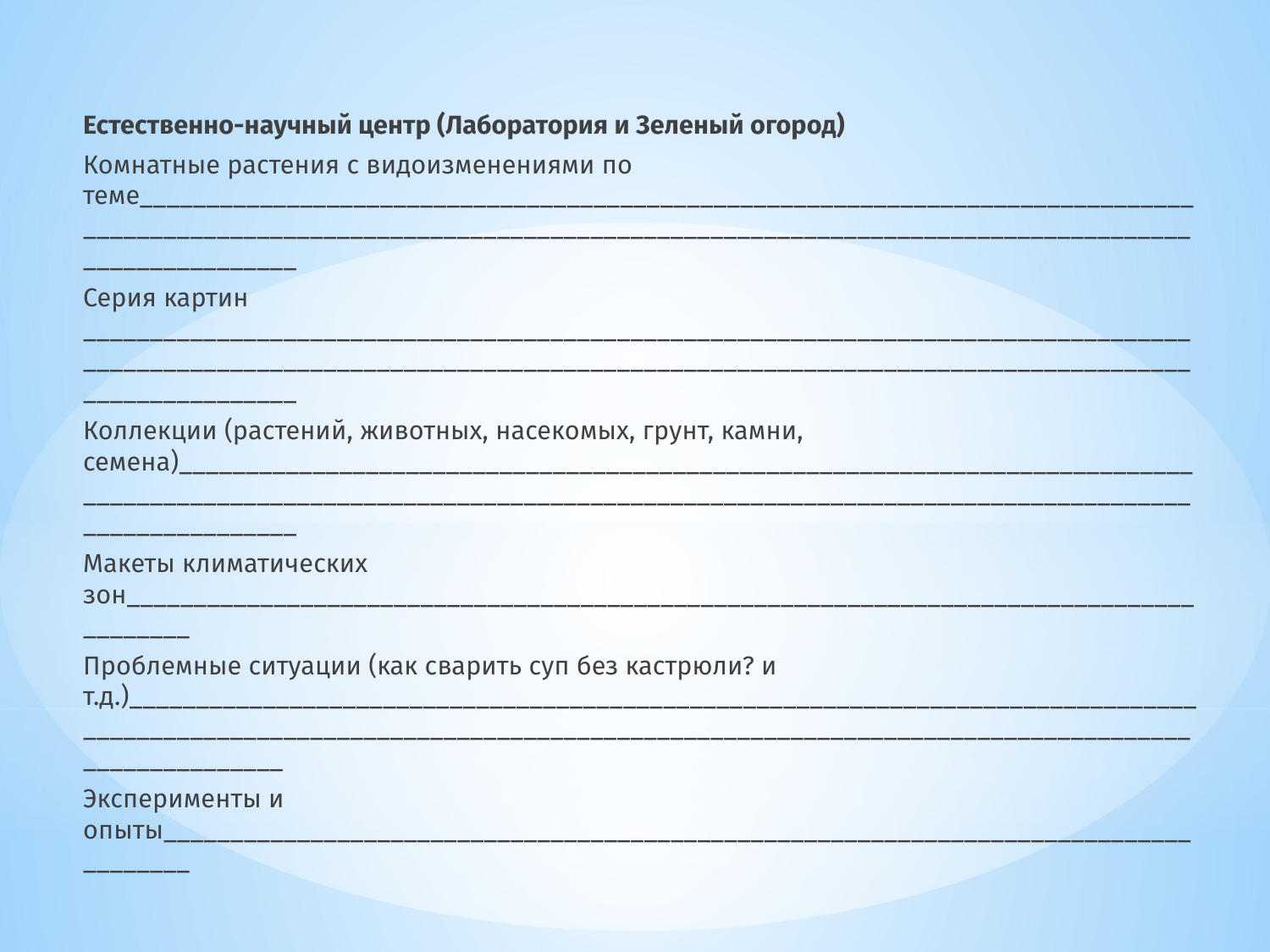

Естественно-научный центр (Лаборатория и Зеленый огород)
Комнатные растения с видоизменениями по теме__________________________________________________________________________________________________________________________________________________________________________________
Серия картин ______________________________________________________________________________________________________________________________________________________________________________________
Коллекции (растений, животных, насекомых, грунт, камни, семена)_______________________________________________________________________________________________________________________________________________________________________________
Макеты климатических зон________________________________________________________________________________________
Проблемные ситуации (как сварить суп без кастрюли? и т.д.)__________________________________________________________________________________________________________________________________________________________________________________
Эксперименты и опыты_____________________________________________________________________________________